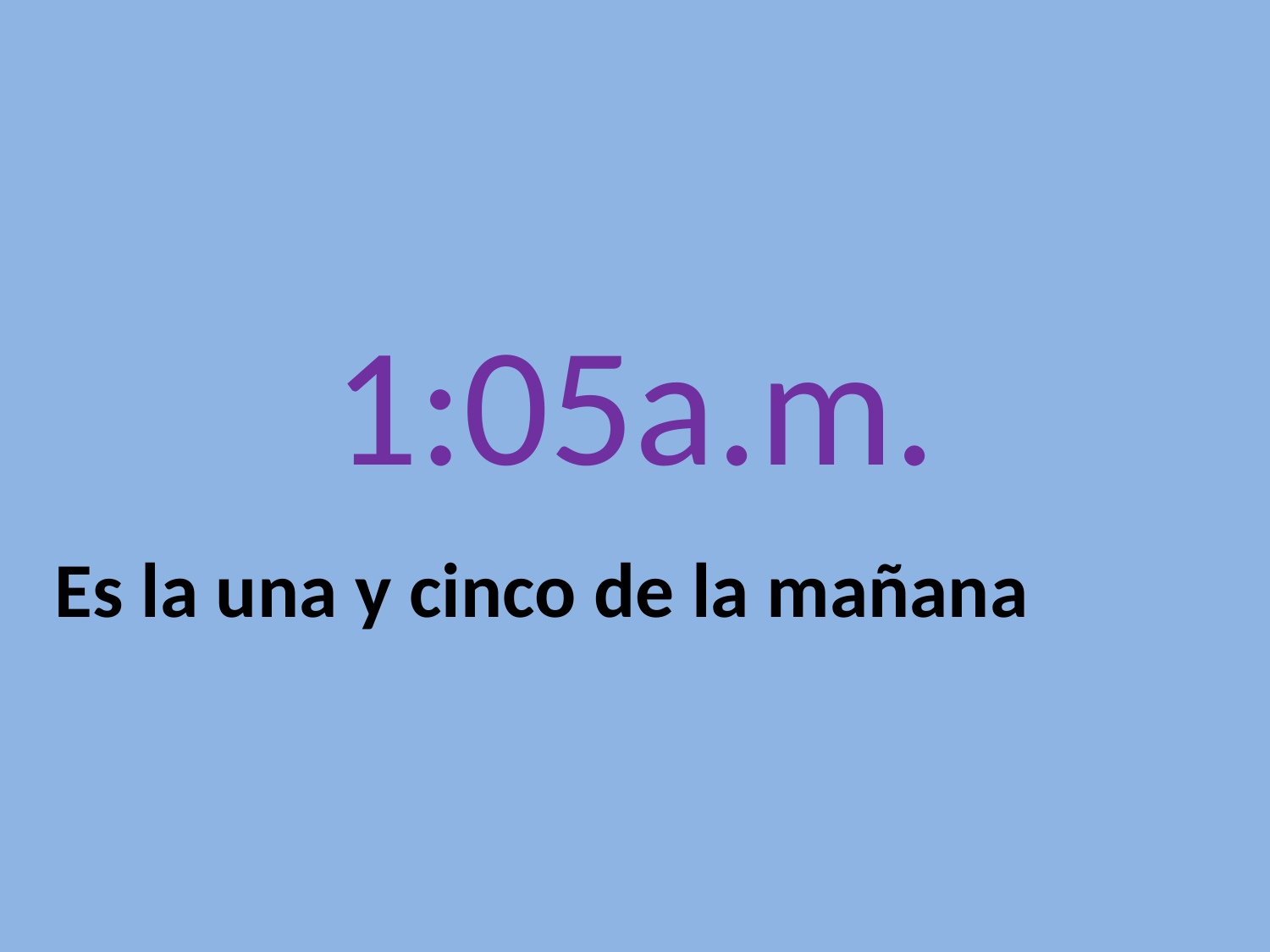

# 1:05a.m.
Es la una y cinco de la mañana